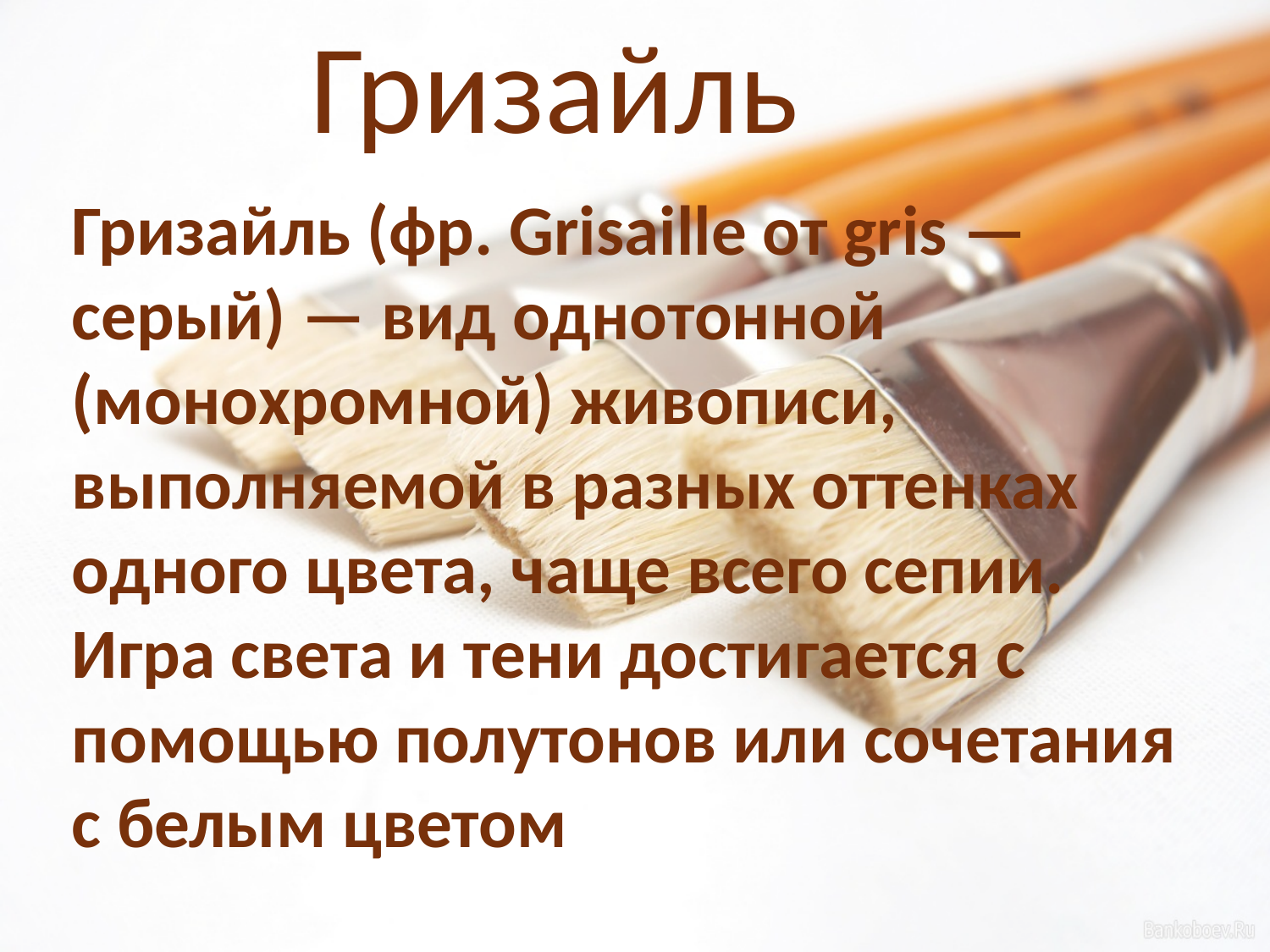

Гризайль
Гризайль (фр. Grisaille от gris — серый) — вид однотонной (монохромной) живописи, выполняемой в разных оттенках одного цвета, чаще всего сепии. Игра света и тени достигается с помощью полутонов или сочетания с белым цветом